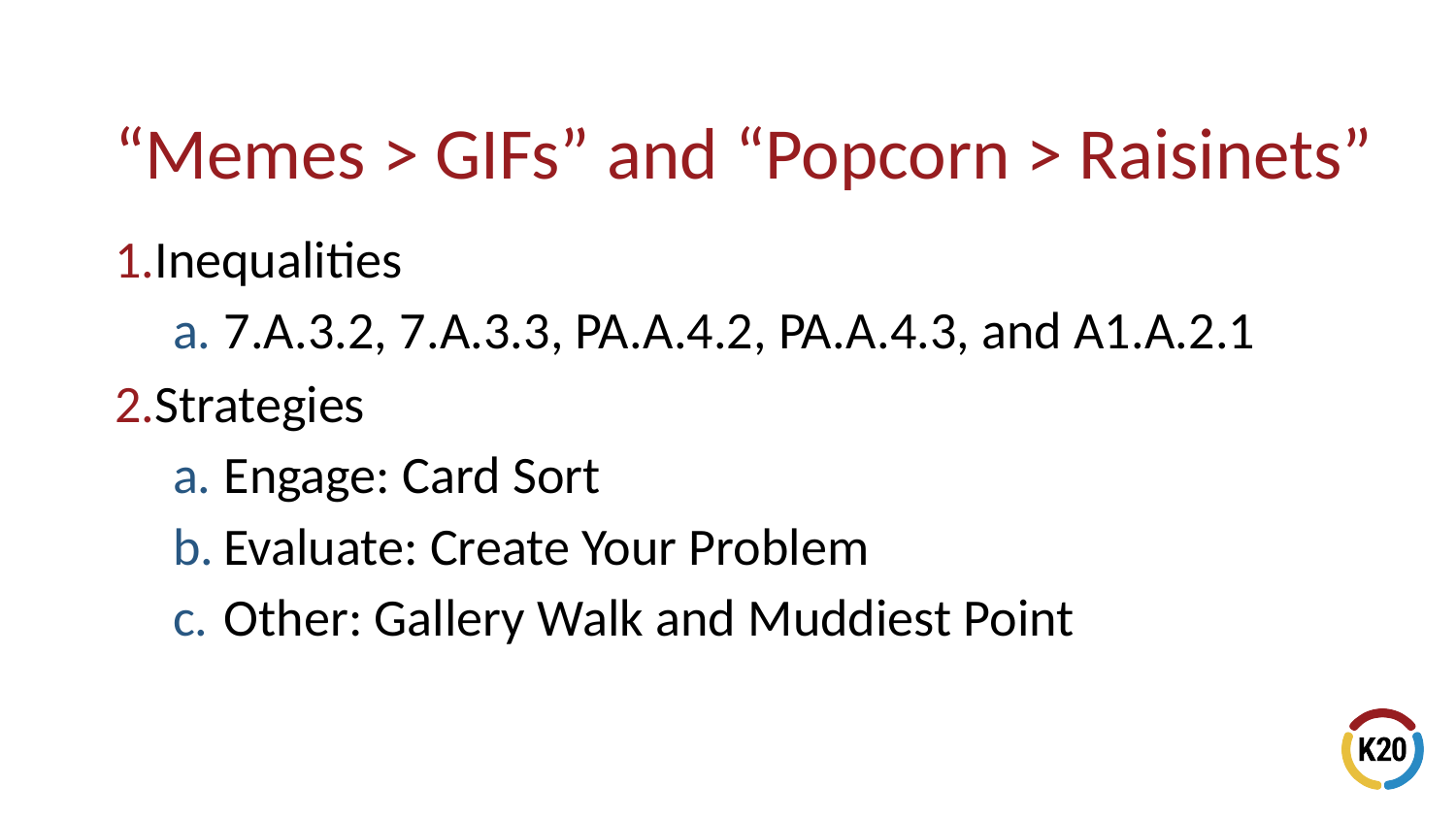

Inequalities
7.A.3.2, 7.A.3.3, PA.A.4.2, PA.A.4.3, and A1.A.2.1
Strategies
Engage: Card Sort
Evaluate: Create Your Problem
Other: Gallery Walk and Muddiest Point
# “Memes > GIFs” and “Popcorn > Raisinets”